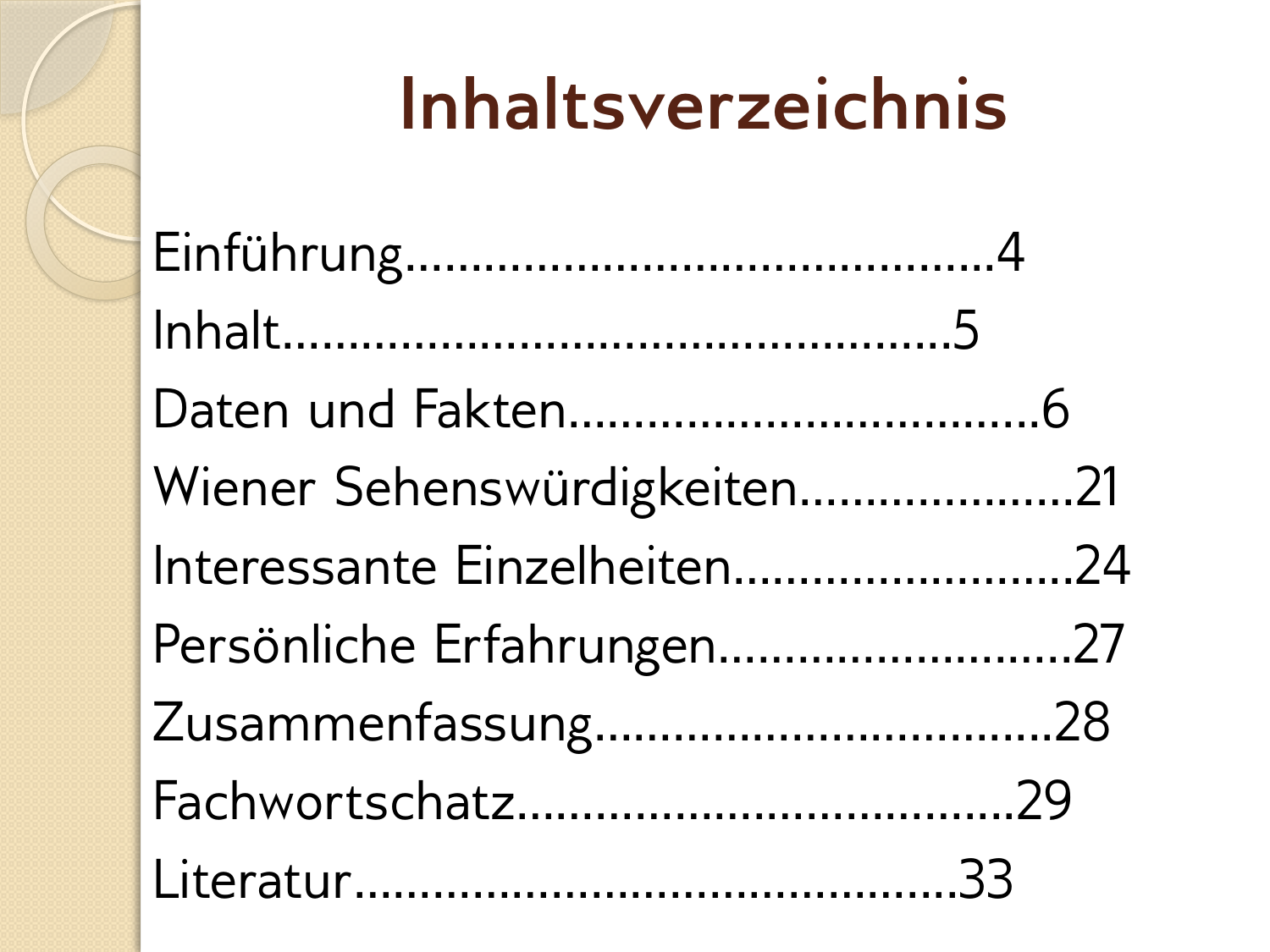

# Inhaltsverzeichnis
Einführung……………………………………...4
Inhalt…………………………………………...5
Daten und Fakten……………………………...6
Wiener Sehenswürdigkeiten…………………21
Interessante Einzelheiten……………………..24
Persönliche Erfahrungen………………….…..27
Zusammenfassung………………………….....28
Fachwortschatz……………….……………....29
Literatur……………………………………....33